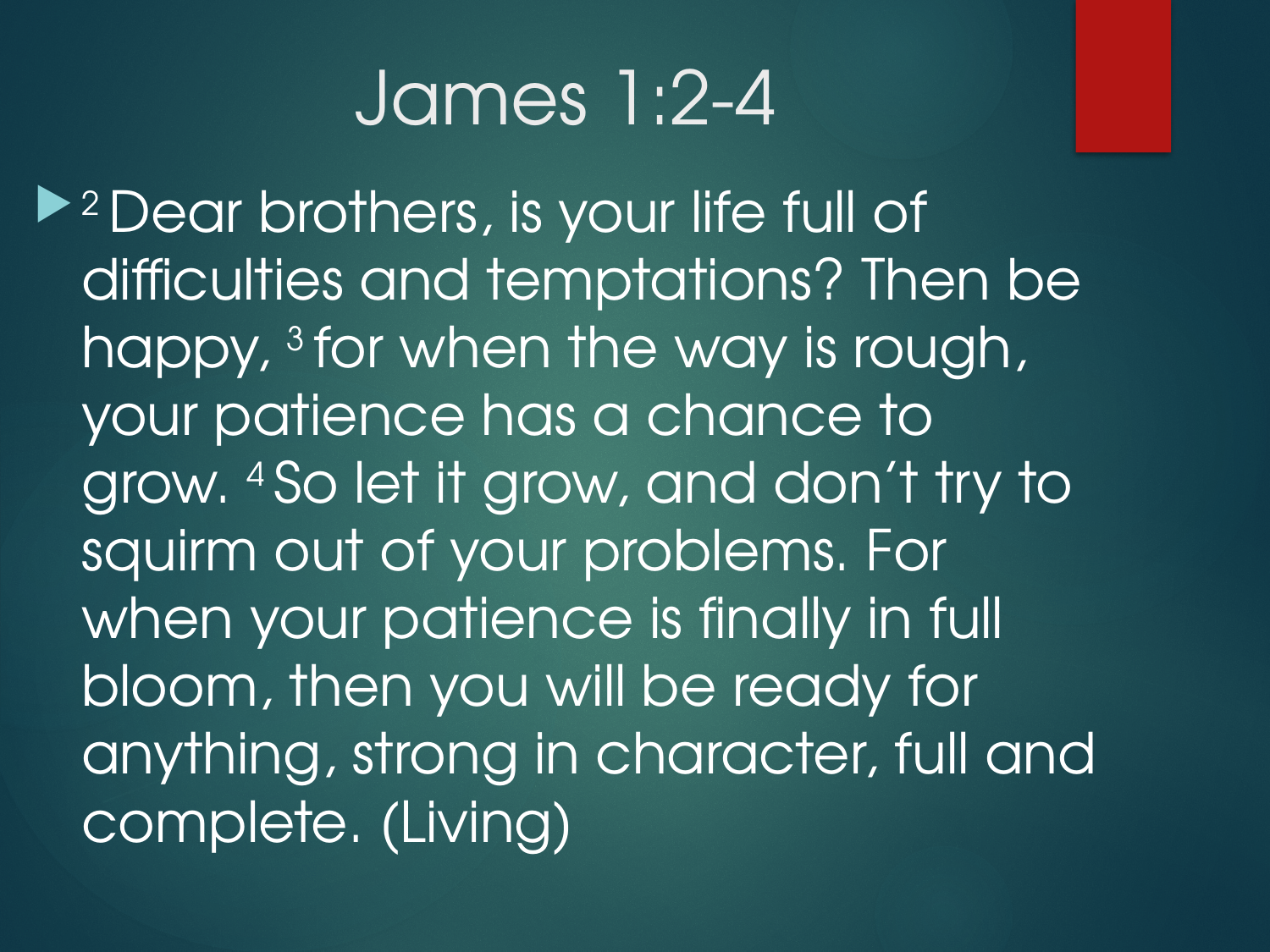

# James 1:2-4
2 Dear brothers, is your life full of difficulties and temptations? Then be happy, 3 for when the way is rough, your patience has a chance to grow. 4 So let it grow, and don’t try to squirm out of your problems. For when your patience is finally in full bloom, then you will be ready for anything, strong in character, full and complete. (Living)